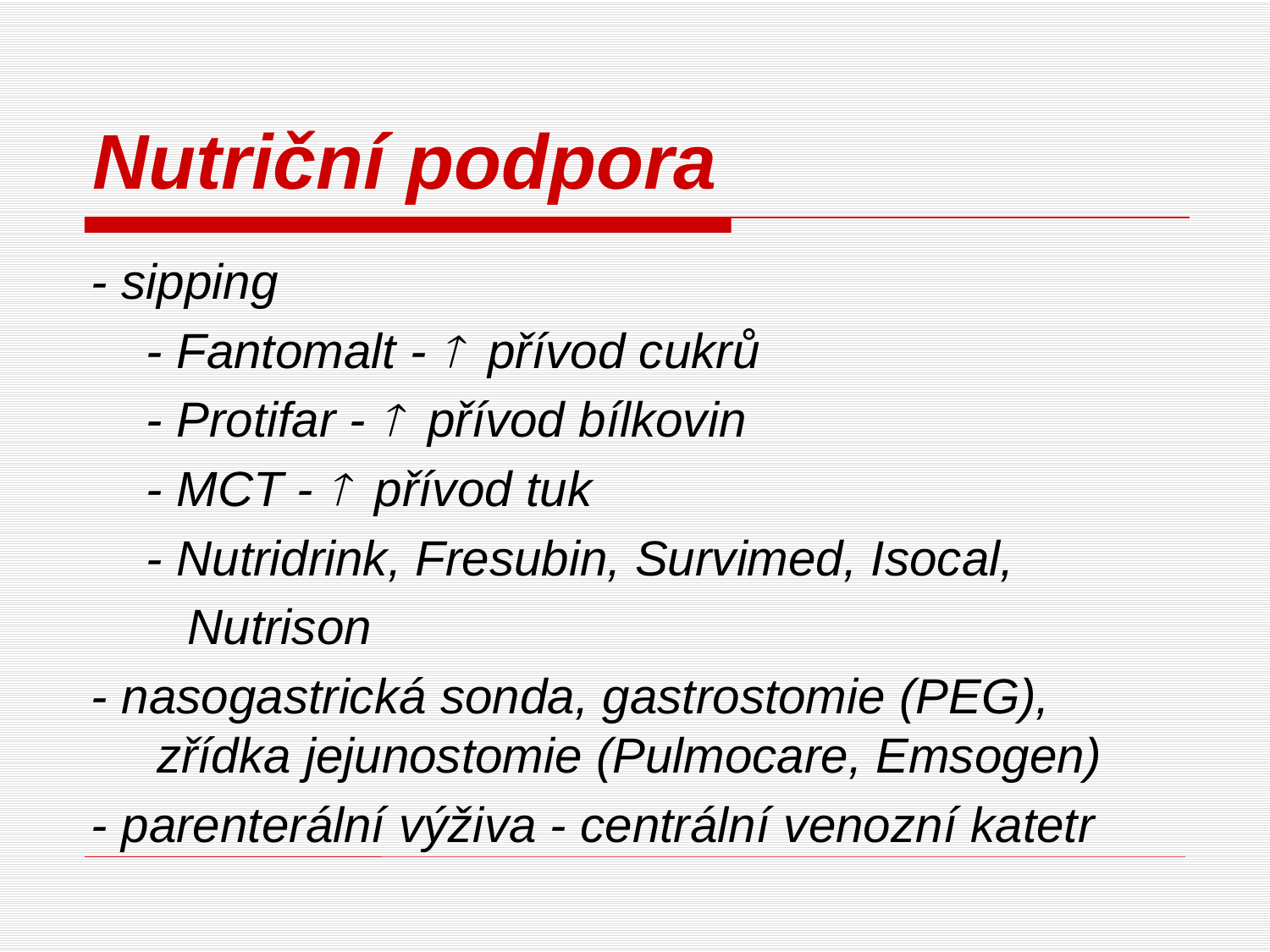

# Nutriční podpora
- sipping
    - Fantomalt - ↑  přívod cukrů
    - Protifar - ↑  přívod bílkovin
    - MCT - ↑  přívod tuk
    - Nutridrink, Fresubin, Survimed, Isocal,
       Nutrison
- nasogastrická sonda, gastrostomie (PEG), zřídka jejunostomie (Pulmocare, Emsogen)
- parenterální výživa - centrální venozní katetr